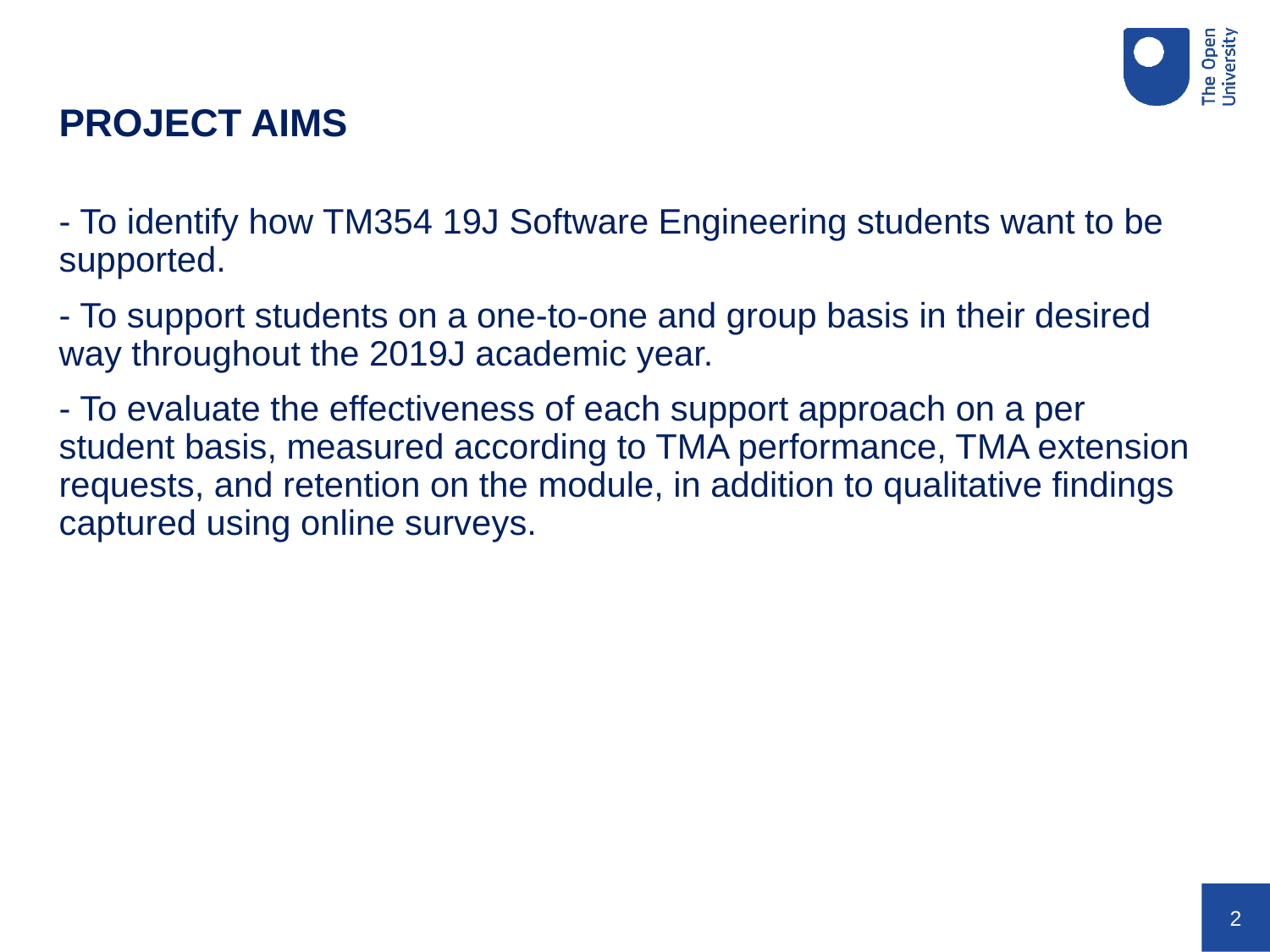

PROJECT AIMS
- To identify how TM354 19J Software Engineering students want to be supported.
- To support students on a one-to-one and group basis in their desired way throughout the 2019J academic year.
- To evaluate the effectiveness of each support approach on a per student basis, measured according to TMA performance, TMA extension requests, and retention on the module, in addition to qualitative findings captured using online surveys.